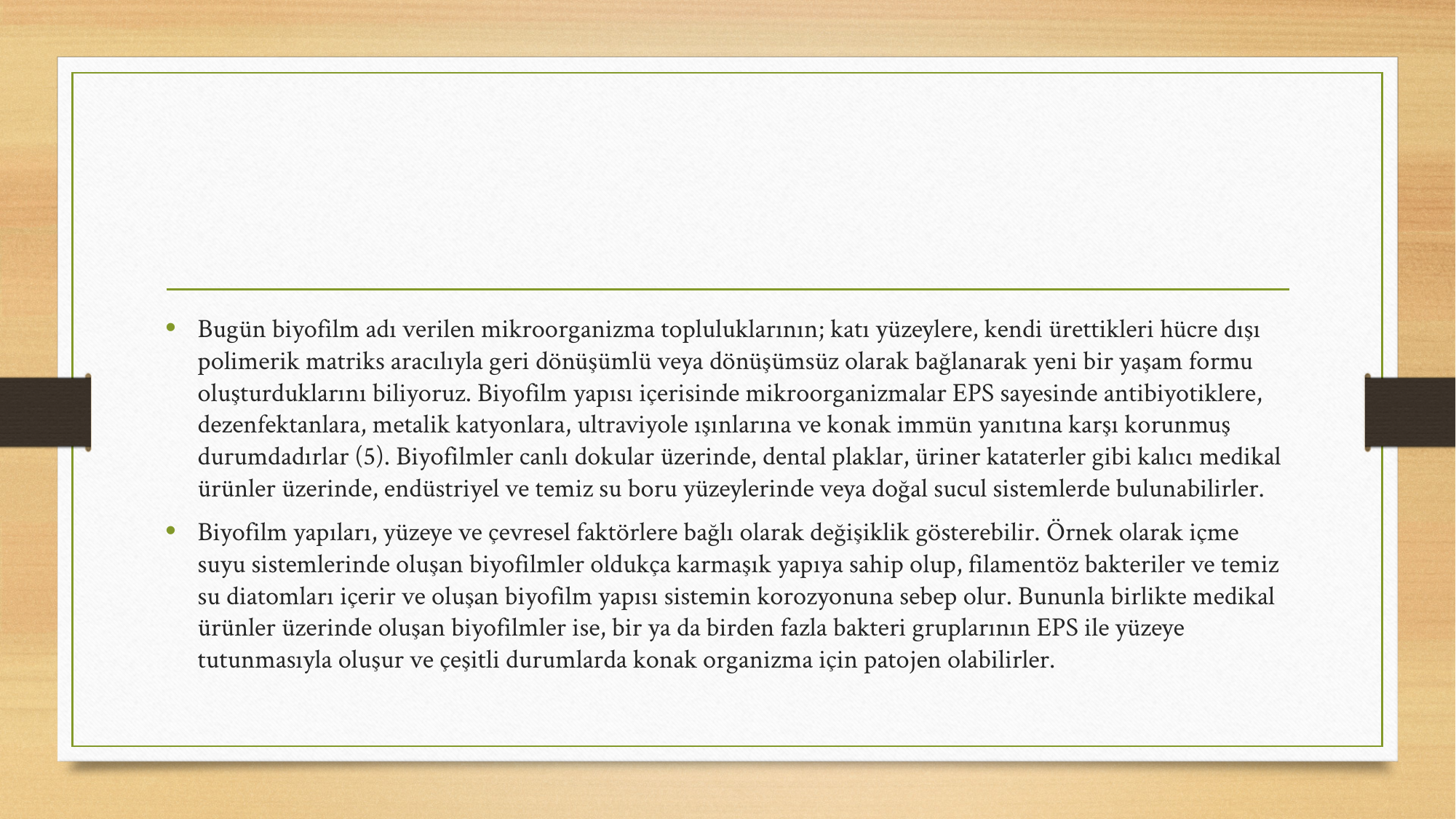

Bugün biyofilm adı verilen mikroorganizma topluluklarının; katı yüzeylere, kendi ürettikleri hücre dışı polimerik matriks aracılıyla geri dönüşümlü veya dönüşümsüz olarak bağlanarak yeni bir yaşam formu oluşturduklarını biliyoruz. Biyofilm yapısı içerisinde mikroorganizmalar EPS sayesinde antibiyotiklere, dezenfektanlara, metalik katyonlara, ultraviyole ışınlarına ve konak immün yanıtına karşı korunmuş durumdadırlar (5). Biyofilmler canlı dokular üzerinde, dental plaklar, üriner kataterler gibi kalıcı medikal ürünler üzerinde, endüstriyel ve temiz su boru yüzeylerinde veya doğal sucul sistemlerde bulunabilirler.
Biyofilm yapıları, yüzeye ve çevresel faktörlere bağlı olarak değişiklik gösterebilir. Örnek olarak içme suyu sistemlerinde oluşan biyofilmler oldukça karmaşık yapıya sahip olup, filamentöz bakteriler ve temiz su diatomları içerir ve oluşan biyofilm yapısı sistemin korozyonuna sebep olur. Bununla birlikte medikal ürünler üzerinde oluşan biyofilmler ise, bir ya da birden fazla bakteri gruplarının EPS ile yüzeye tutunmasıyla oluşur ve çeşitli durumlarda konak organizma için patojen olabilirler.